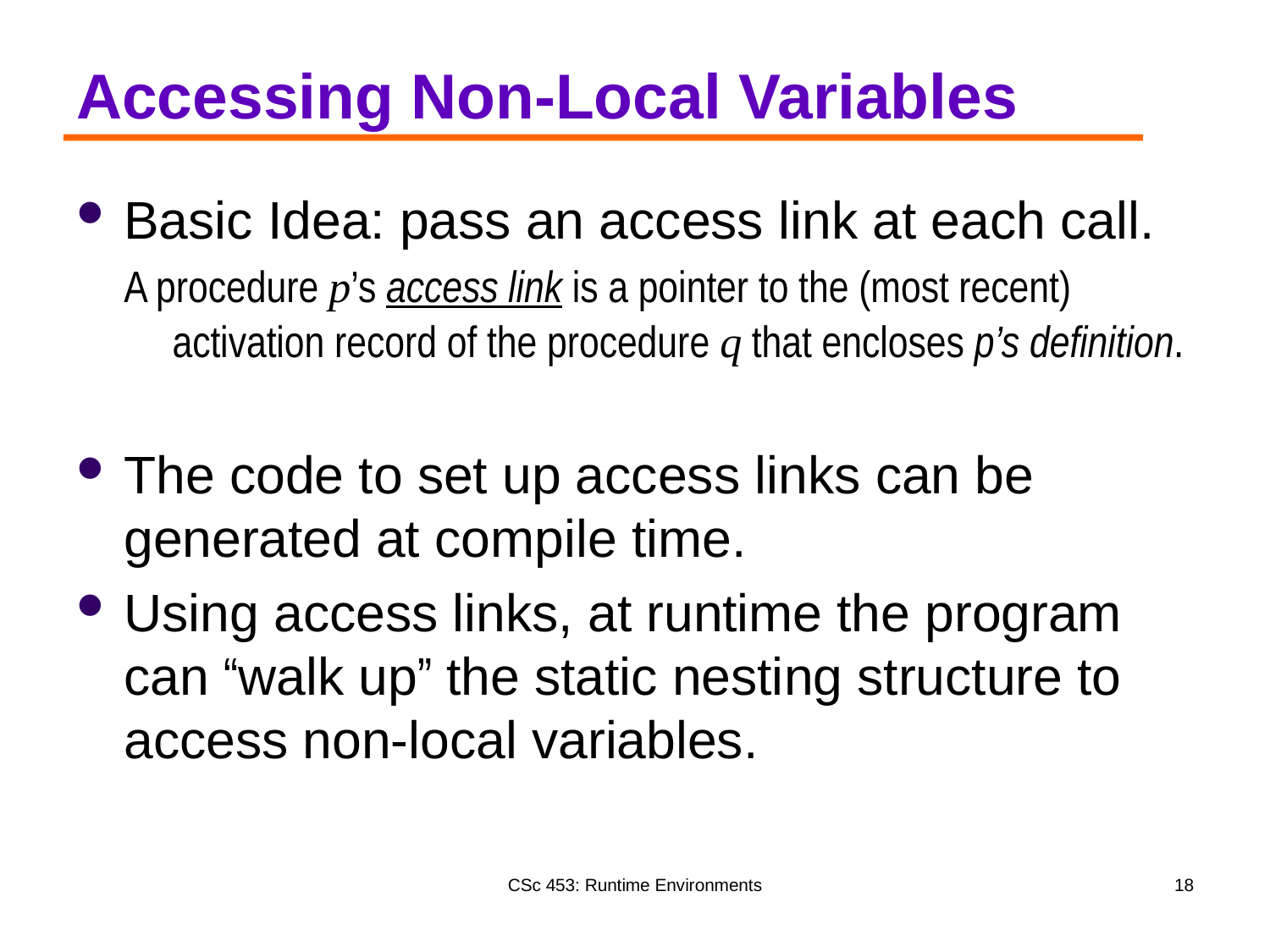

# Accessing Non-Local Variables
Basic Idea: pass an access link at each call.
A procedure p’s access link is a pointer to the (most recent) activation record of the procedure q that encloses p’s definition.

The code to set up access links can be generated at compile time.
Using access links, at runtime the program can “walk up” the static nesting structure to access non-local variables.
CSc 453: Runtime Environments
18